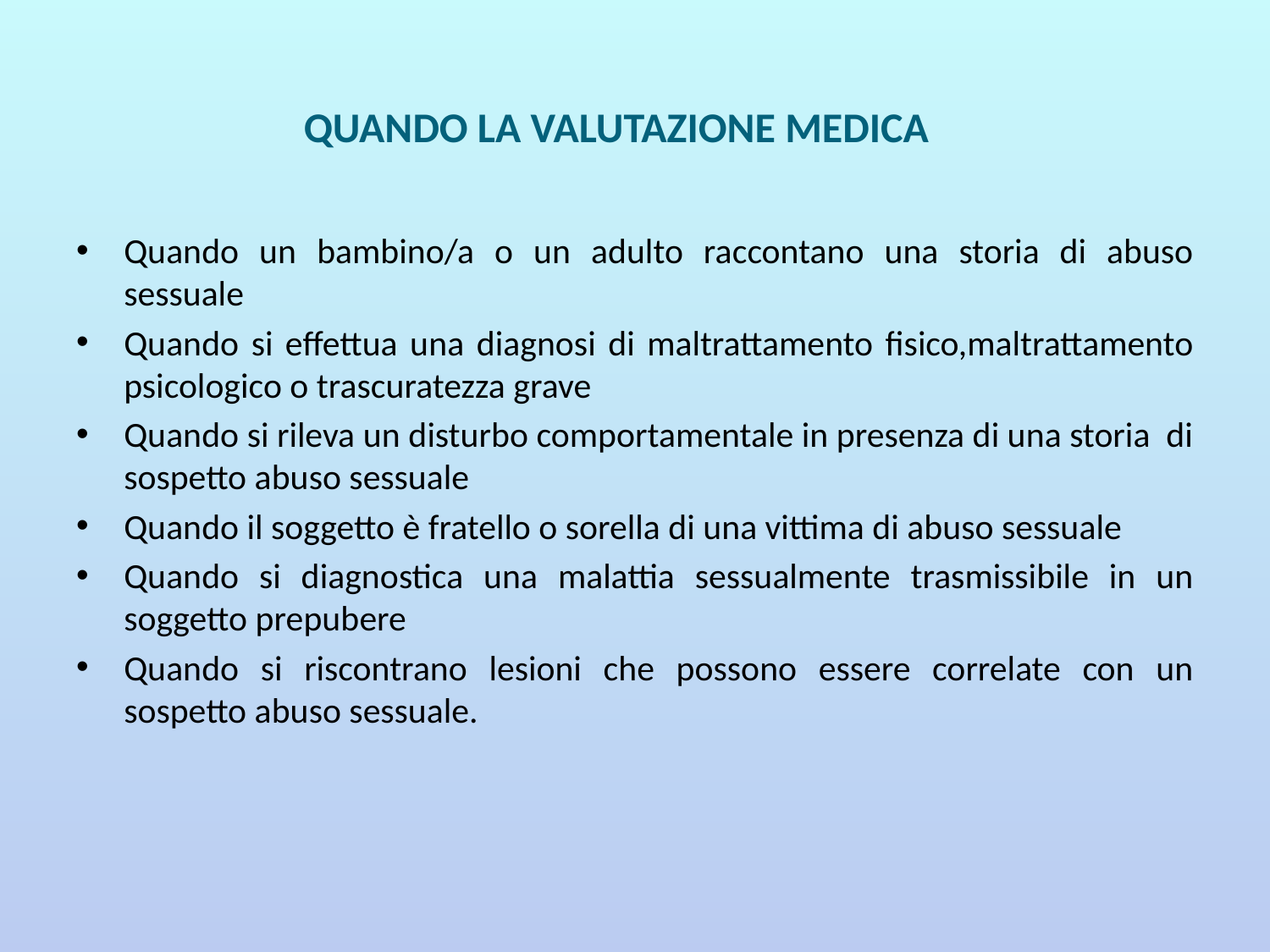

# QUANDO LA VALUTAZIONE MEDICA
Quando un bambino/a o un adulto raccontano una storia di abuso sessuale
Quando si effettua una diagnosi di maltrattamento fisico,maltrattamento psicologico o trascuratezza grave
Quando si rileva un disturbo comportamentale in presenza di una storia  di sospetto abuso sessuale
Quando il soggetto è fratello o sorella di una vittima di abuso sessuale
Quando si diagnostica una malattia sessualmente trasmissibile in un soggetto prepubere
Quando si riscontrano lesioni che possono essere correlate con un sospetto abuso sessuale.